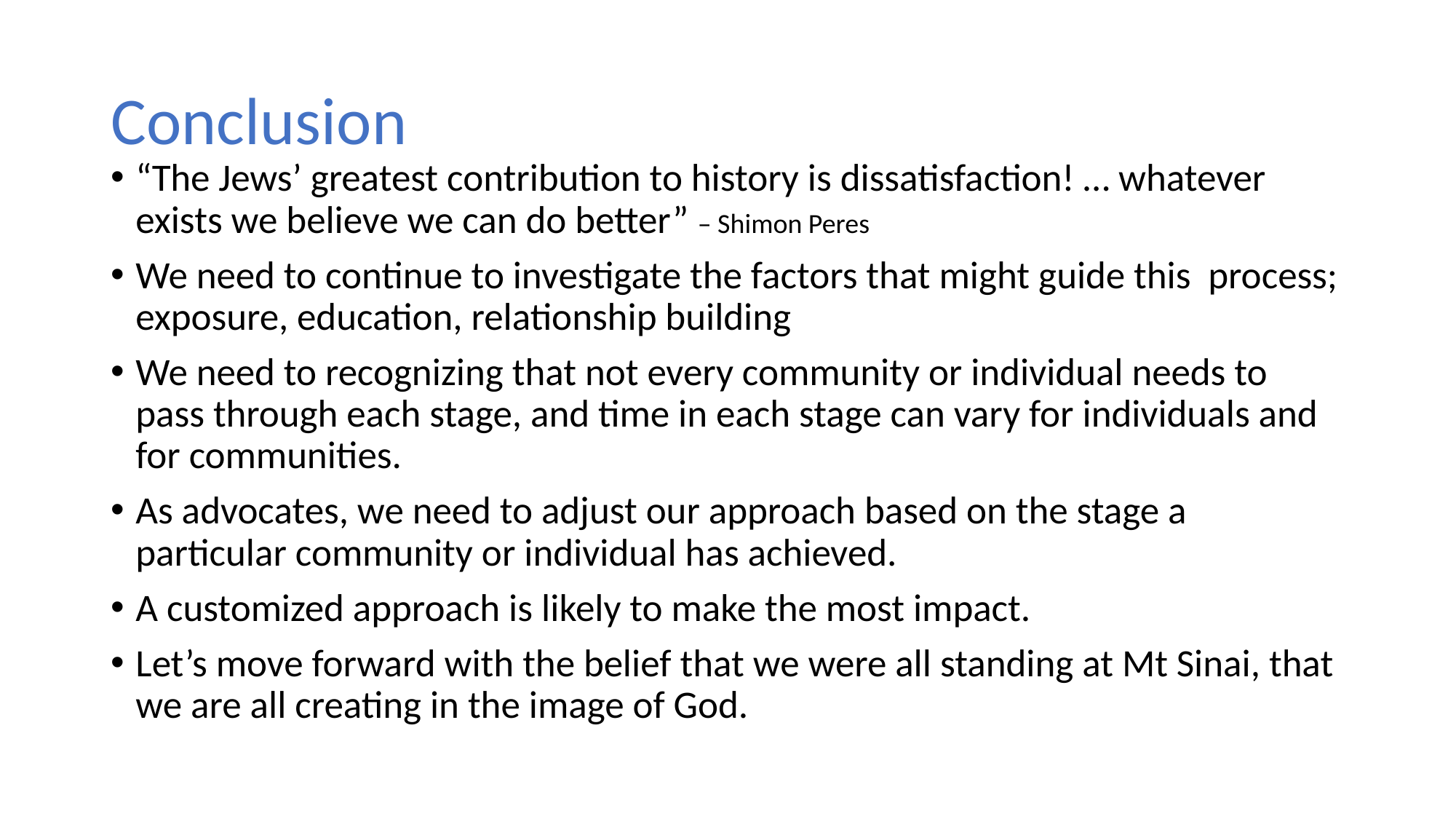

# Conclusion
“The Jews’ greatest contribution to history is dissatisfaction! … whatever exists we believe we can do better” – Shimon Peres
We need to continue to investigate the factors that might guide this  process; exposure, education, relationship building
We need to recognizing that not every community or individual needs to pass through each stage, and time in each stage can vary for individuals and for communities.
As advocates, we need to adjust our approach based on the stage a particular community or individual has achieved.
A customized approach is likely to make the most impact.
Let’s move forward with the belief that we were all standing at Mt Sinai, that we are all creating in the image of God.